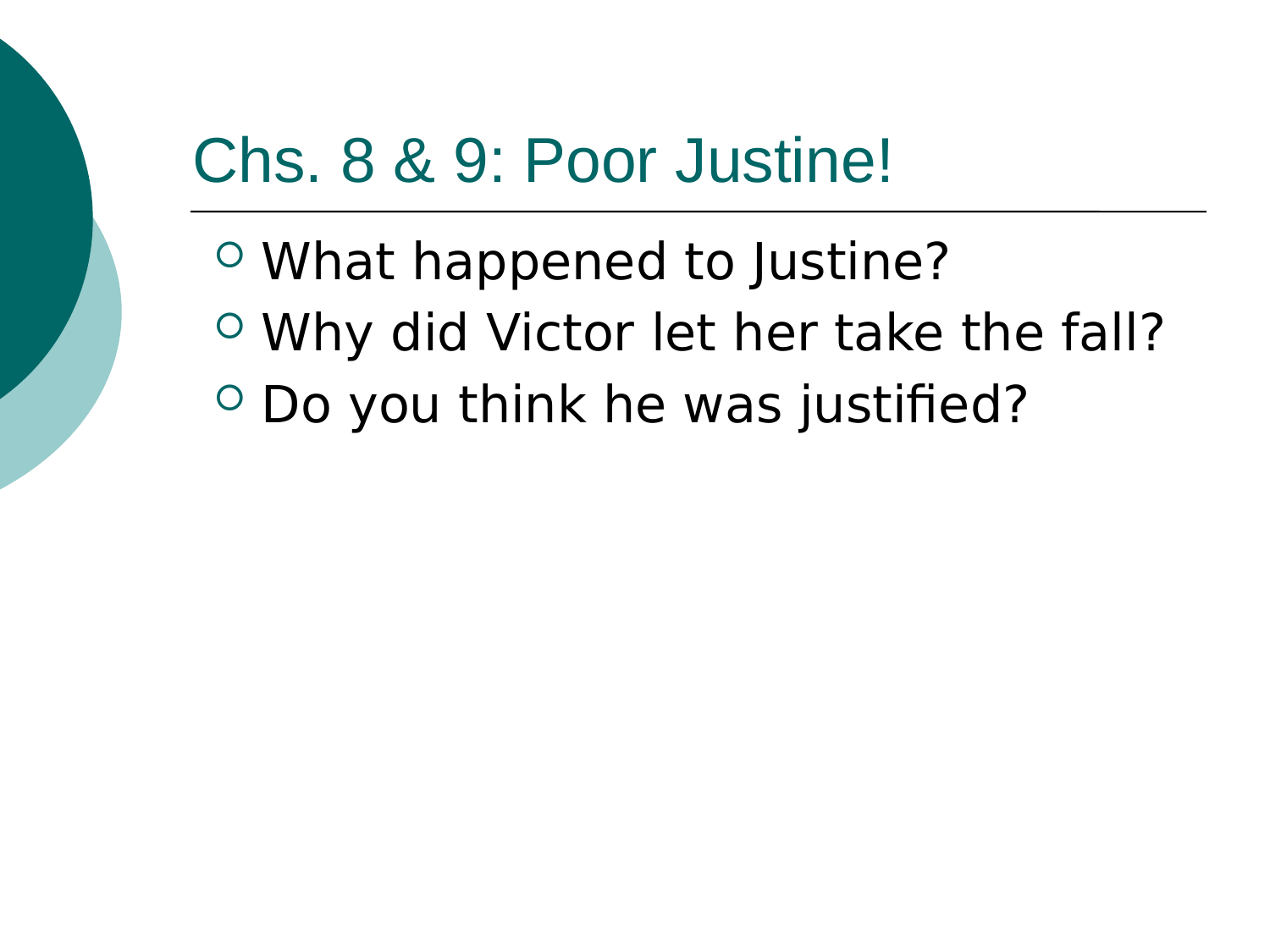

# Chs. 8 & 9: Poor Justine!
What happened to Justine?
Why did Victor let her take the fall?
Do you think he was justified?